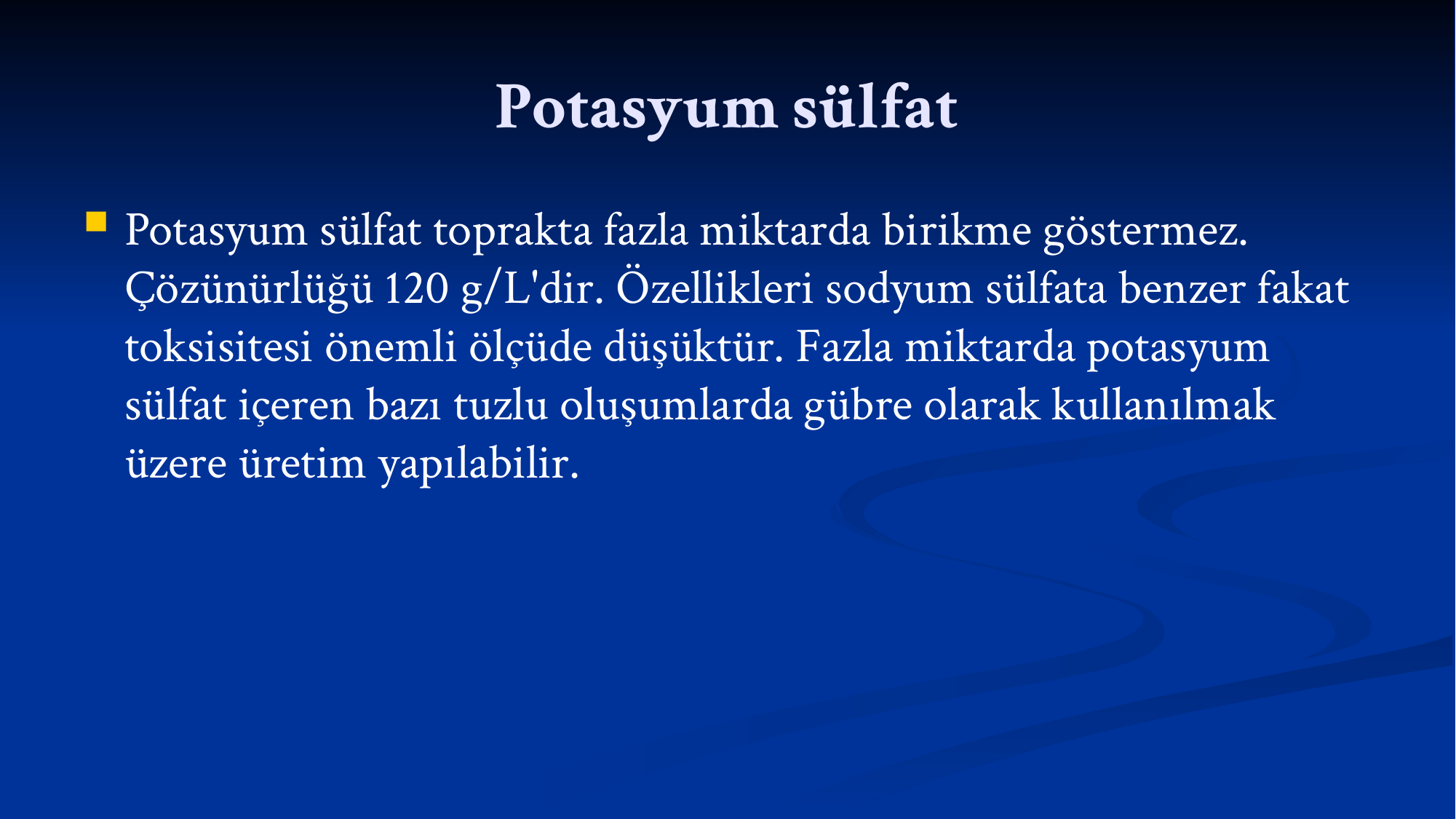

# Potasyum sülfat
Potasyum sülfat toprakta fazla miktarda birikme göstermez. Çözünürlüğü 120 g/L'dir. Özellikleri sodyum sülfata benzer fakat toksisitesi önemli ölçüde düşüktür. Fazla miktarda potasyum sülfat içeren bazı tuzlu oluşumlarda gübre olarak kullanılmak üzere üretim yapılabilir.